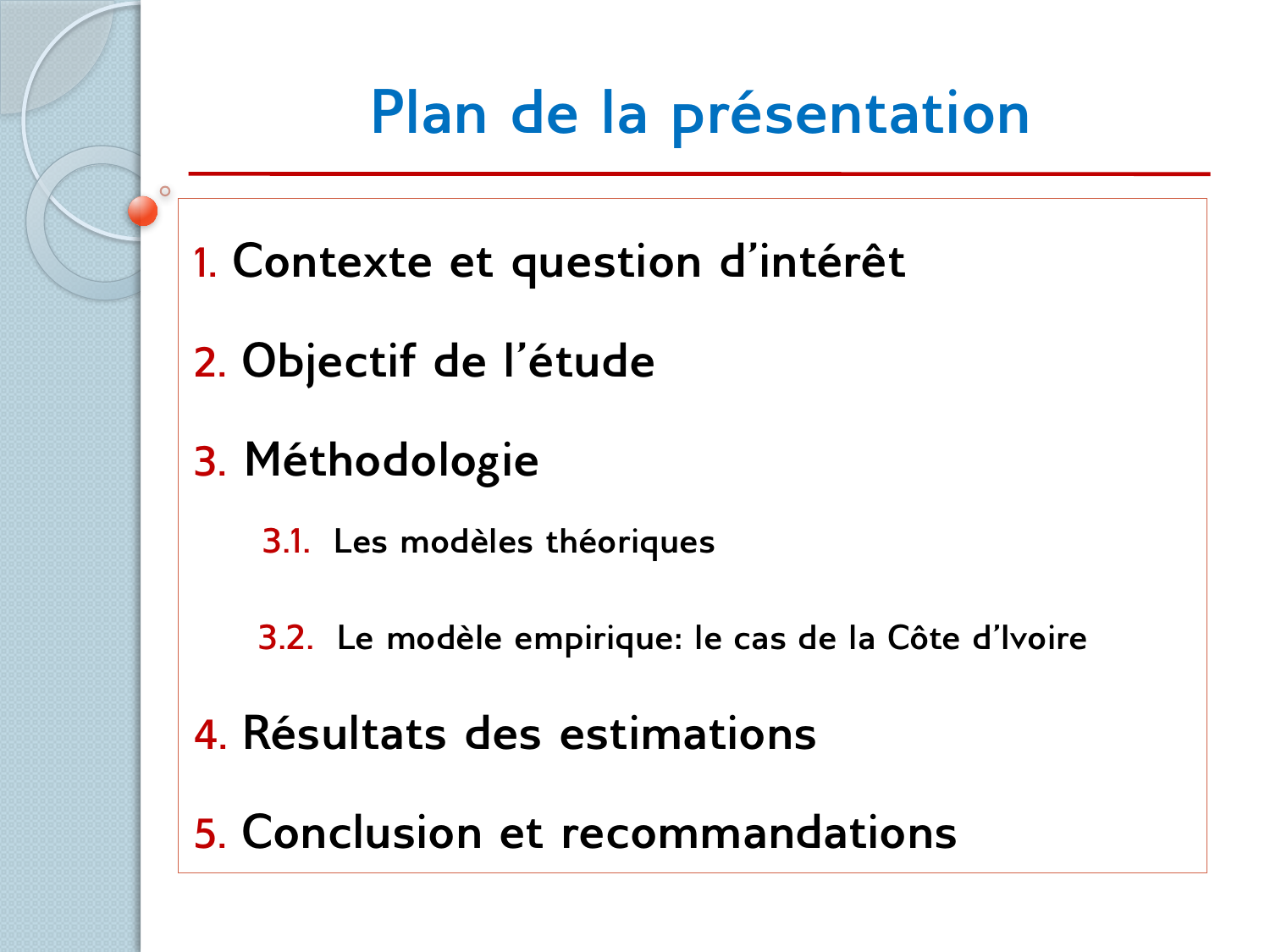

# Plan de la présentation
1. Contexte et question d’intérêt
2. Objectif de l’étude
3. Méthodologie
      3.1.  Les modèles théoriques
    3.2.  Le modèle empirique: le cas de la Côte d’Ivoire
4. Résultats des estimations
5. Conclusion et recommandations